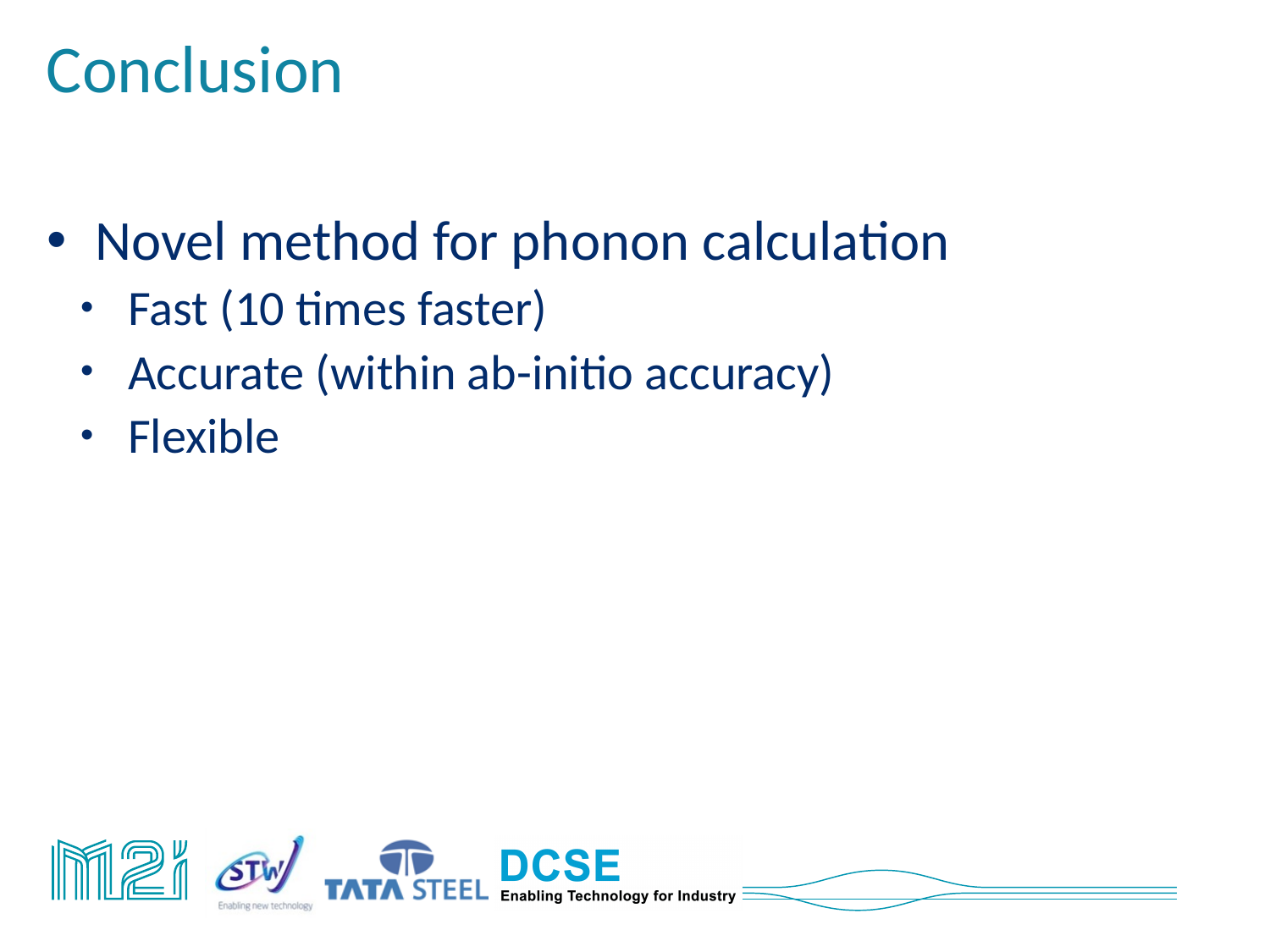

# Conclusion
Novel method for phonon calculation
Fast (10 times faster)
Accurate (within ab-initio accuracy)
Flexible